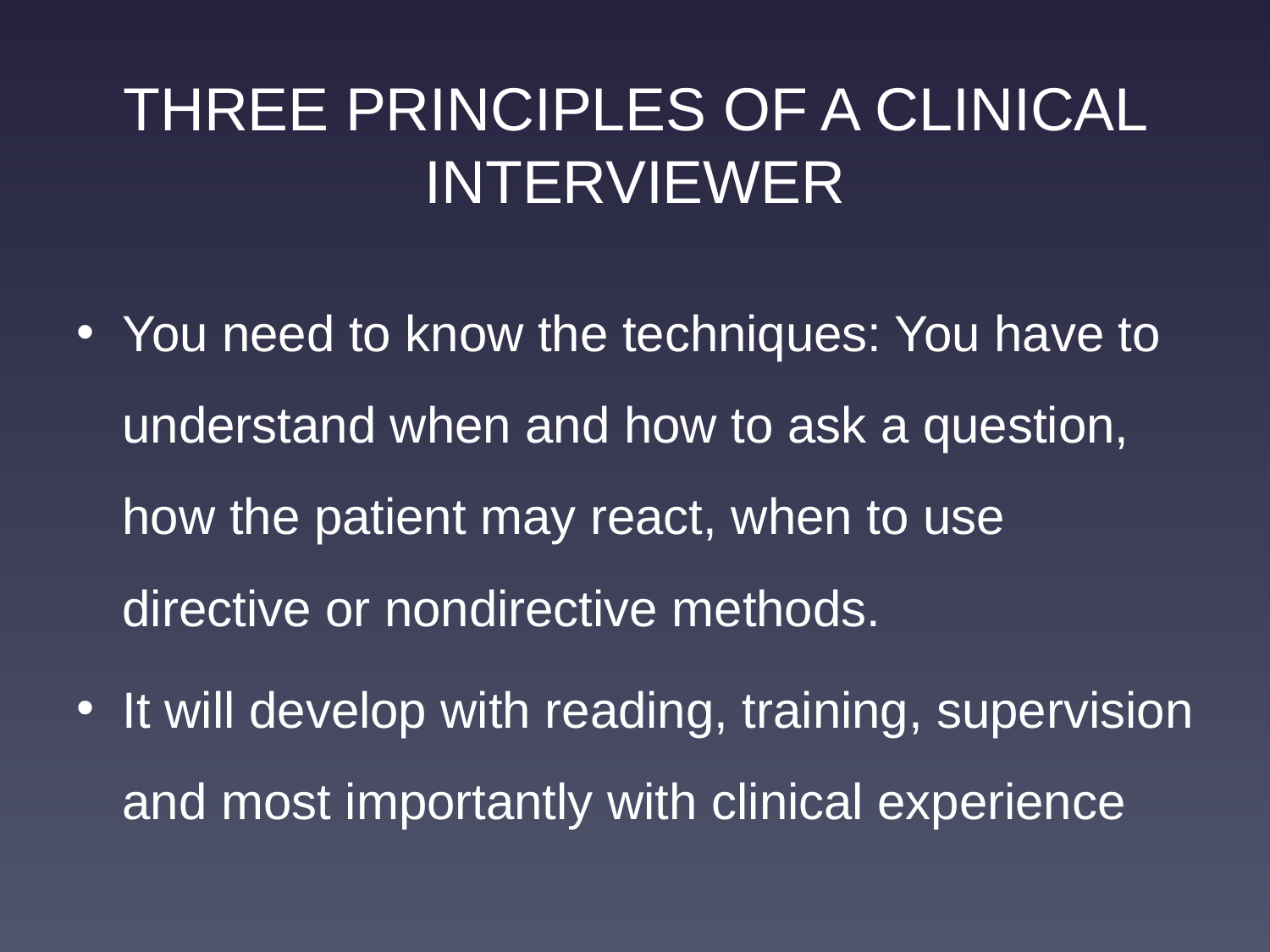

# THREE PRINCIPLES OF A CLINICAL INTERVIEWER
You need to know the techniques: You have to understand when and how to ask a question, how the patient may react, when to use directive or nondirective methods.
It will develop with reading, training, supervision and most importantly with clinical experience